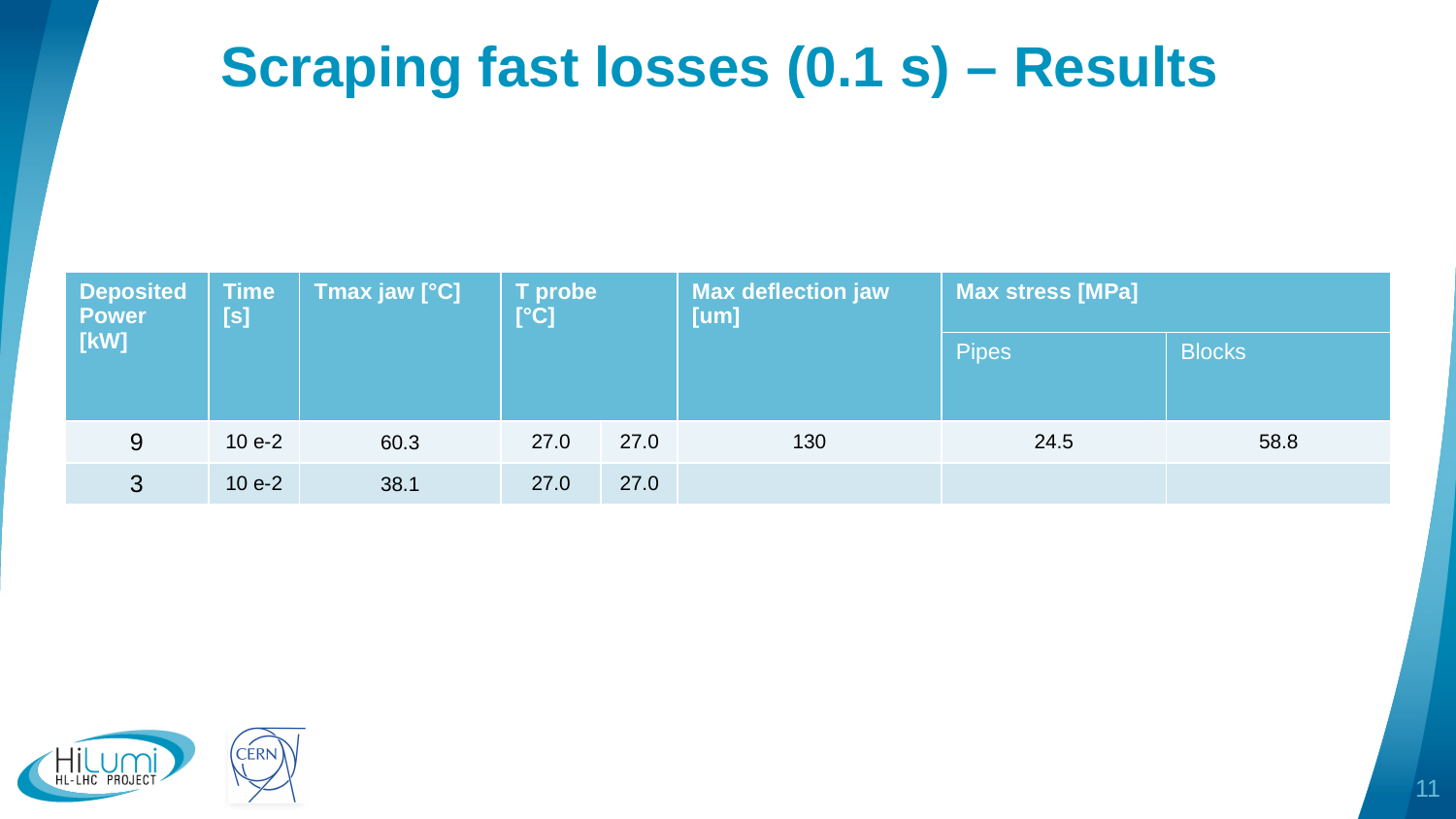

# Scraping fast losses (0.1 s) – Results
| Deposited Power [kW] | Time [s] | Tmax jaw [°C] | T probe [°C] |  | Max deflection jaw [um] | Max stress [MPa] |  |
| --- | --- | --- | --- | --- | --- | --- | --- |
|  |  |  |  |  |  | Pipes | Blocks |
| 9 | 10 e-2 | 60.3 | 27.0 | 27.0 | 130 | 24.5 | 58.8 |
| 3 | 10 e-2 | 38.1 | 27.0 | 27.0 |  |  |  |
11